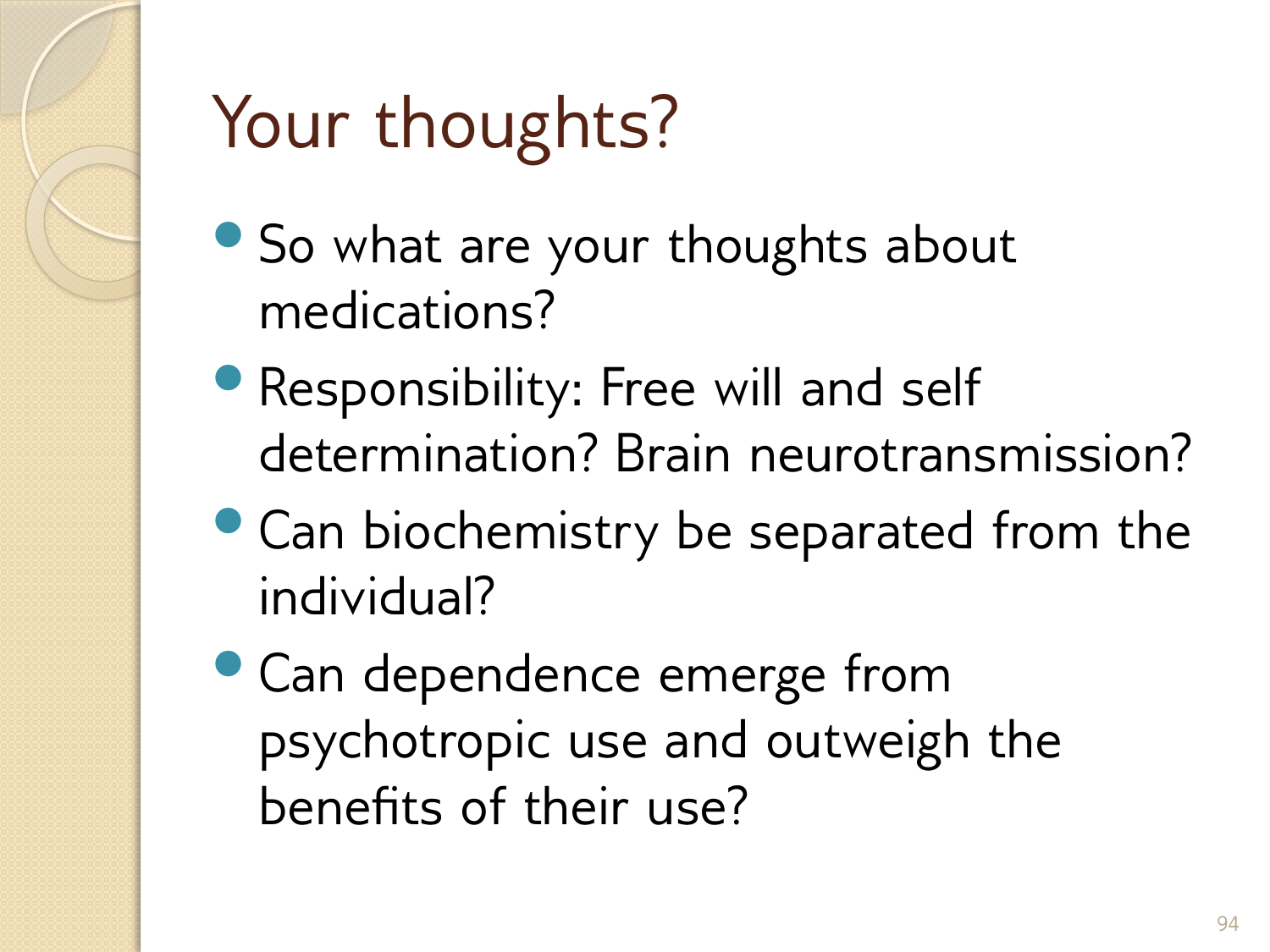

# Your thoughts?
So what are your thoughts about medications?
Responsibility: Free will and self determination? Brain neurotransmission?
Can biochemistry be separated from the individual?
Can dependence emerge from psychotropic use and outweigh the benefits of their use?
94